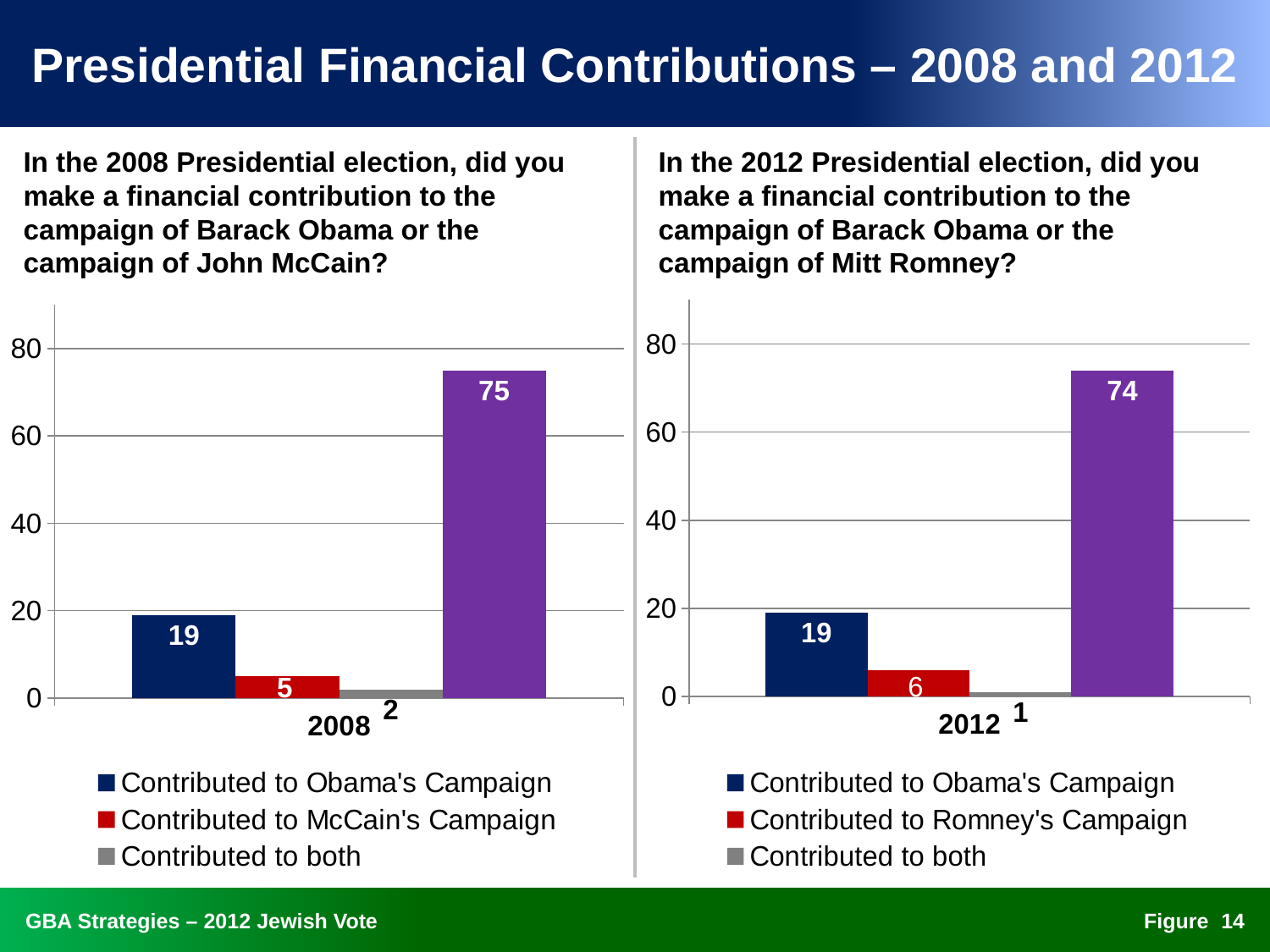

# Presidential Financial Contributions – 2008 and 2012
In the 2008 Presidential election, did you make a financial contribution to the campaign of Barack Obama or the campaign of John McCain?

In the 2012 Presidential election, did you make a financial contribution to the campaign of Barack Obama or the campaign of Mitt Romney?

### Chart

| Category | Contributed to Obama's Campaign | Contributed to McCain's Campaign | Contributed to both | Did Not Contribute |
|---|---|---|---|---|
| 2008.0 | 19.0 | 5.0 | 2.0 | 75.0 |

### Chart

| Category | Contributed to Obama's Campaign | Contributed to Romney's Campaign | Contributed to both | Did not contribute |
|---|---|---|---|---|
| 2012.0 | 19.0 | 6.0 | 1.0 | 74.0 |
14